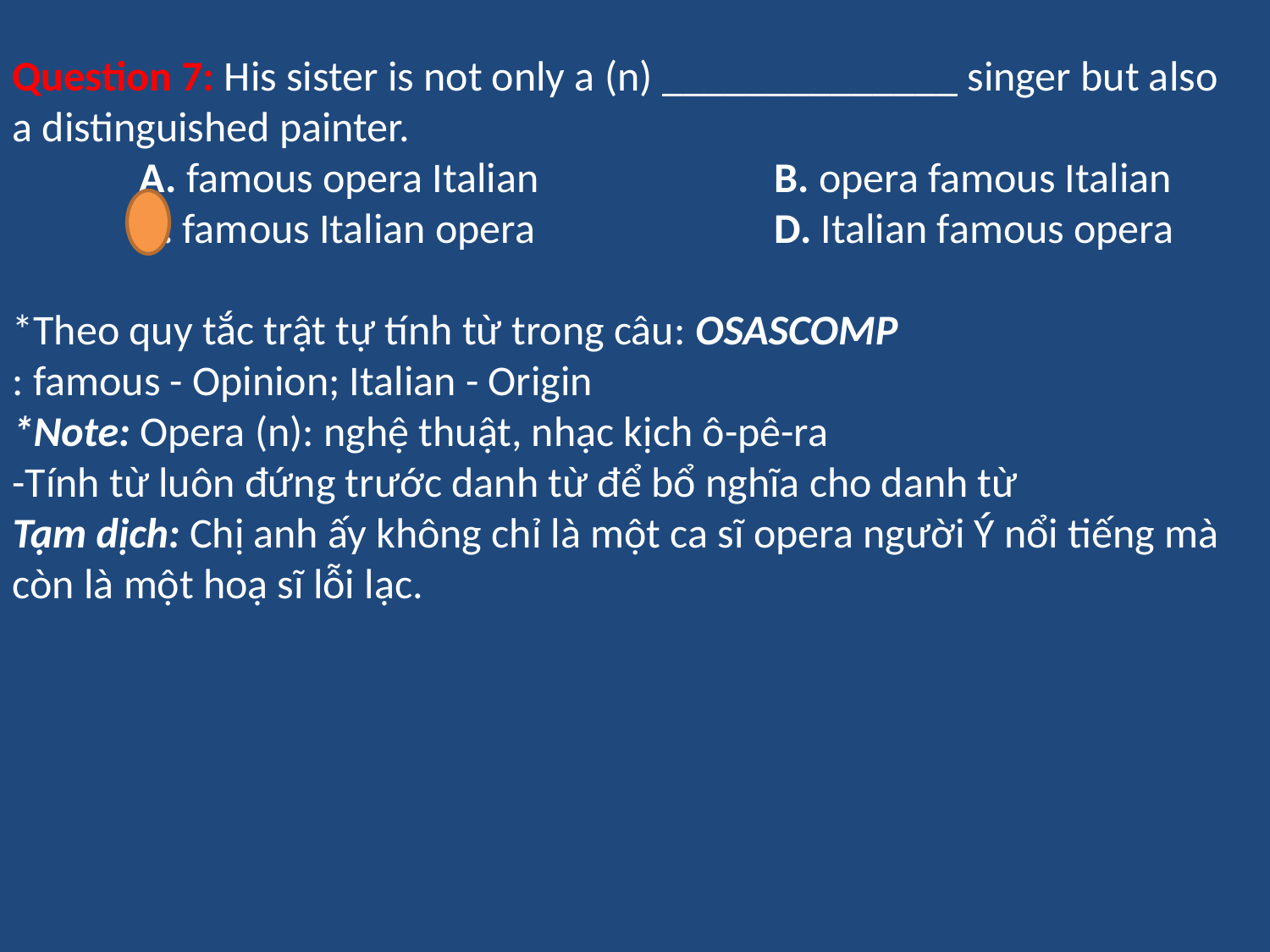

Question 7: His sister is not only a (n) ______________ singer but also a distinguished painter.
	A. famous opera Italian		B. opera famous Italian
	C. famous Italian opera		D. Italian famous opera

*Theo quy tắc trật tự tính từ trong câu: OSASCOMP
: famous - Opinion; Italian - Origin
*Note: Opera (n): nghệ thuật, nhạc kịch ô-pê-ra
-Tính từ luôn đứng trước danh từ để bổ nghĩa cho danh từ
Tạm dịch: Chị anh ấy không chỉ là một ca sĩ opera người Ý nổi tiếng mà còn là một hoạ sĩ lỗi lạc.